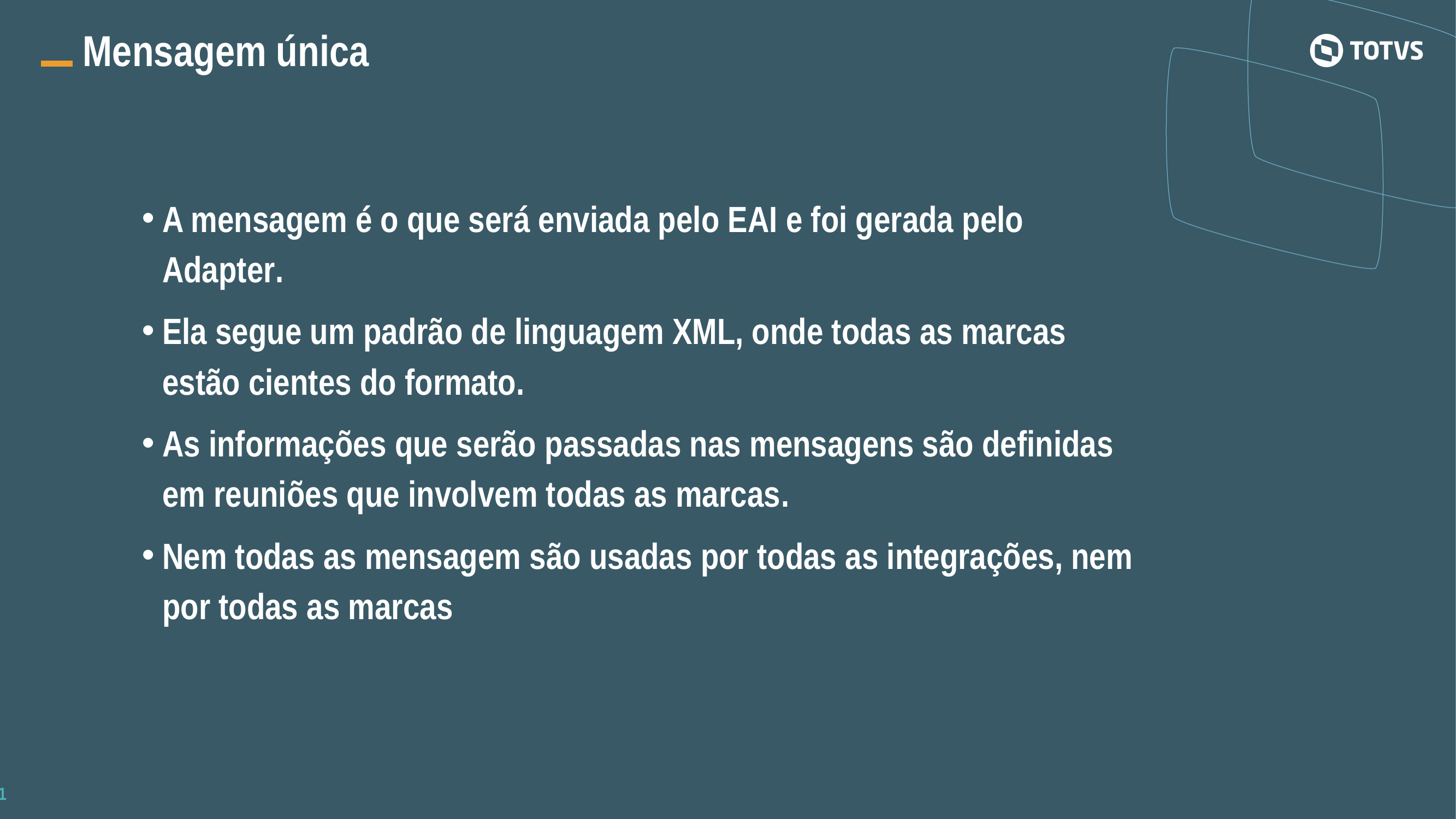

Mensagem única

A mensagem é o que será enviada pelo EAI e foi gerada pelo Adapter.
Ela segue um padrão de linguagem XML, onde todas as marcas estão cientes do formato.
As informações que serão passadas nas mensagens são definidas em reuniões que involvem todas as marcas.
Nem todas as mensagem são usadas por todas as integrações, nem por todas as marcas